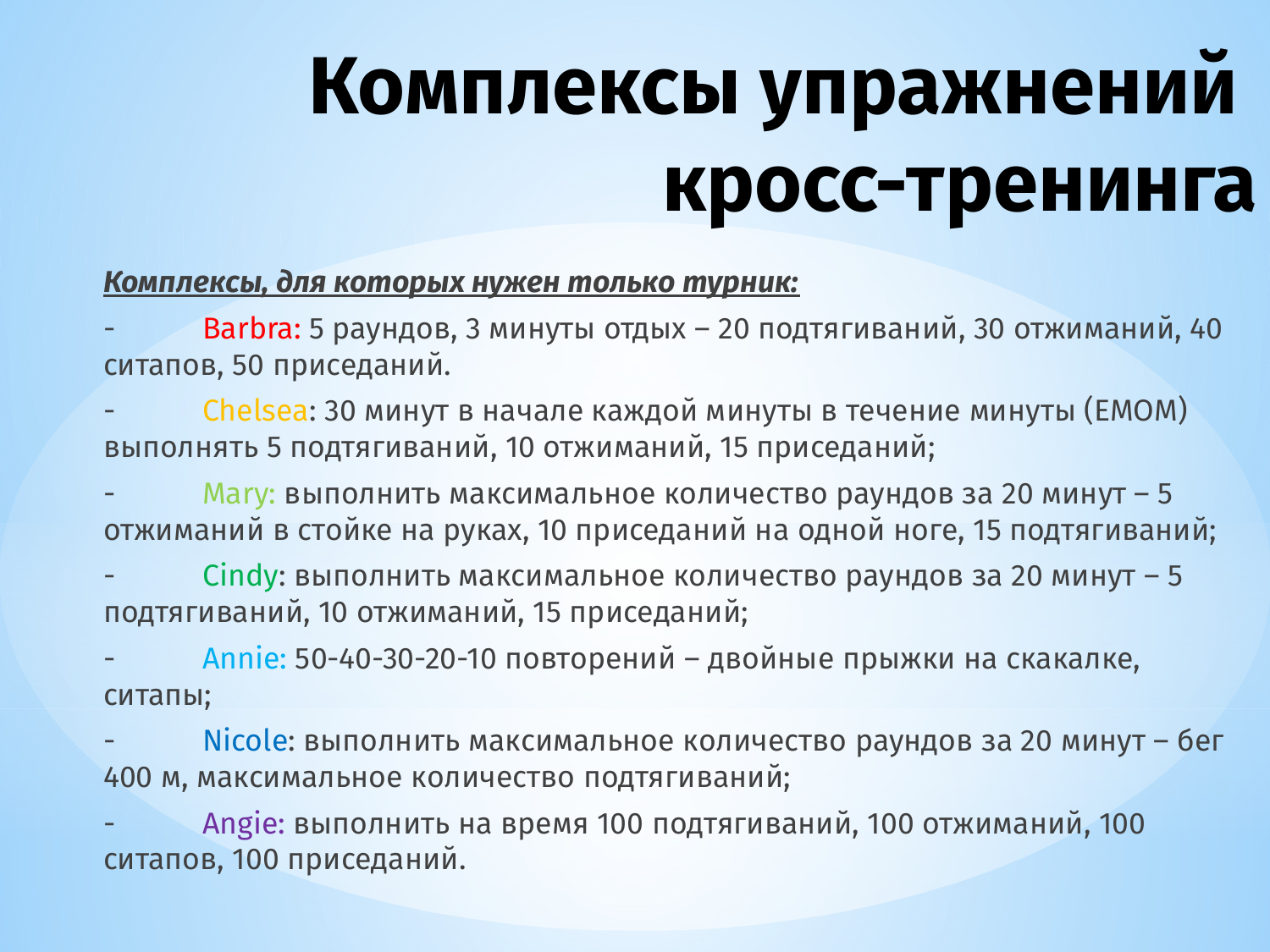

# Комплексы упражнений кросс-тренинга
Комплексы, для которых нужен только турник:
-	Barbra: 5 раундов, 3 минуты отдых – 20 подтягиваний, 30 отжиманий, 40 ситапов, 50 приседаний.
-	Chelsea: 30 минут в начале каждой минуты в течение минуты (EMOM) выполнять 5 подтягиваний, 10 отжиманий, 15 приседаний;
-	Mary: выполнить максимальное количество раундов за 20 минут – 5 отжиманий в стойке на руках, 10 приседаний на одной ноге, 15 подтягиваний;
-	Cindy: выполнить максимальное количество раундов за 20 минут – 5 подтягиваний, 10 отжиманий, 15 приседаний;
-	Annie: 50-40-30-20-10 повторений – двойные прыжки на скакалке, ситапы;
-	Nicole: выполнить максимальное количество раундов за 20 минут – бег 400 м, максимальное количество подтягиваний;
-	Angie: выполнить на время 100 подтягиваний, 100 отжиманий, 100 ситапов, 100 приседаний.